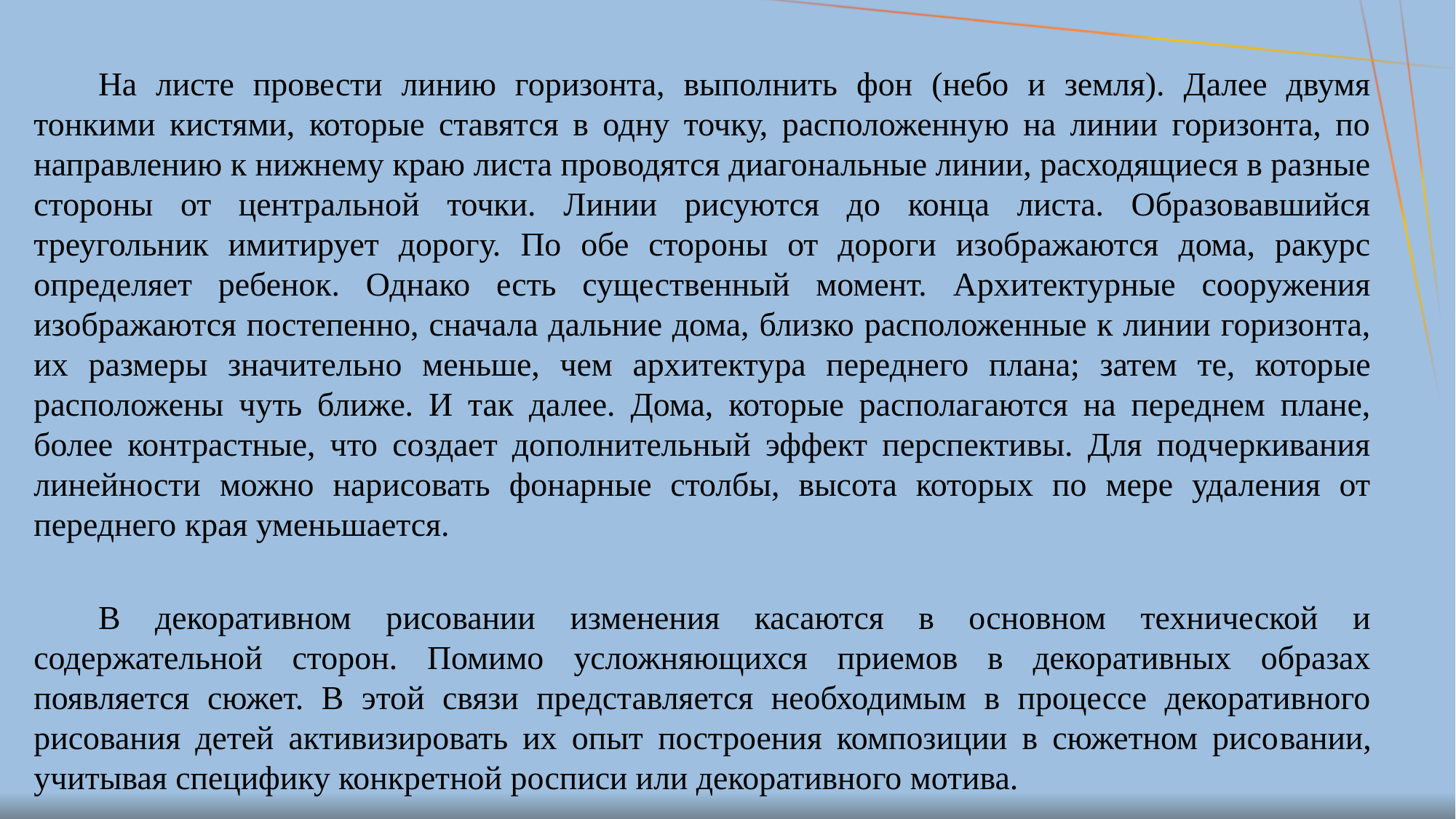

На листе провести линию горизонта, выполнить фон (небо и земля). Далее двумя тонкими кистями, которые ставятся в одну точку, расположенную на линии горизонта, по направлению к нижнему краю листа проводятся диагональные линии, расходящиеся в разные стороны от центральной точки. Линии рисуются до конца листа. Образовавшийся треугольник имитирует дорогу. По обе стороны от дороги изображаются дома, ракурс определяет ребенок. Однако есть существенный момент. Архитектурные сооружения изображаются постепенно, сначала дальние дома, близко расположенные к линии горизонта, их размеры значительно меньше, чем архитектура переднего плана; затем те, которые расположены чуть ближе. И так далее. Дома, которые располагаются на переднем плане, более контрастные, что создает дополнительный эффект перспективы. Для подчеркивания линейности можно нарисовать фонарные столбы, высота которых по мере удаления от переднего края уменьшается.

В декоративном рисовании изменения касаются в основном технической и содержательной сторон. Помимо усложняющихся приемов в декоративных образах появляется сюжет. В этой связи представляется необходимым в процессе декоративного рисования детей активизировать их опыт построения композиции в сюжетном рисо­вании, учитывая специфику конкретной росписи или декоративного мотива.